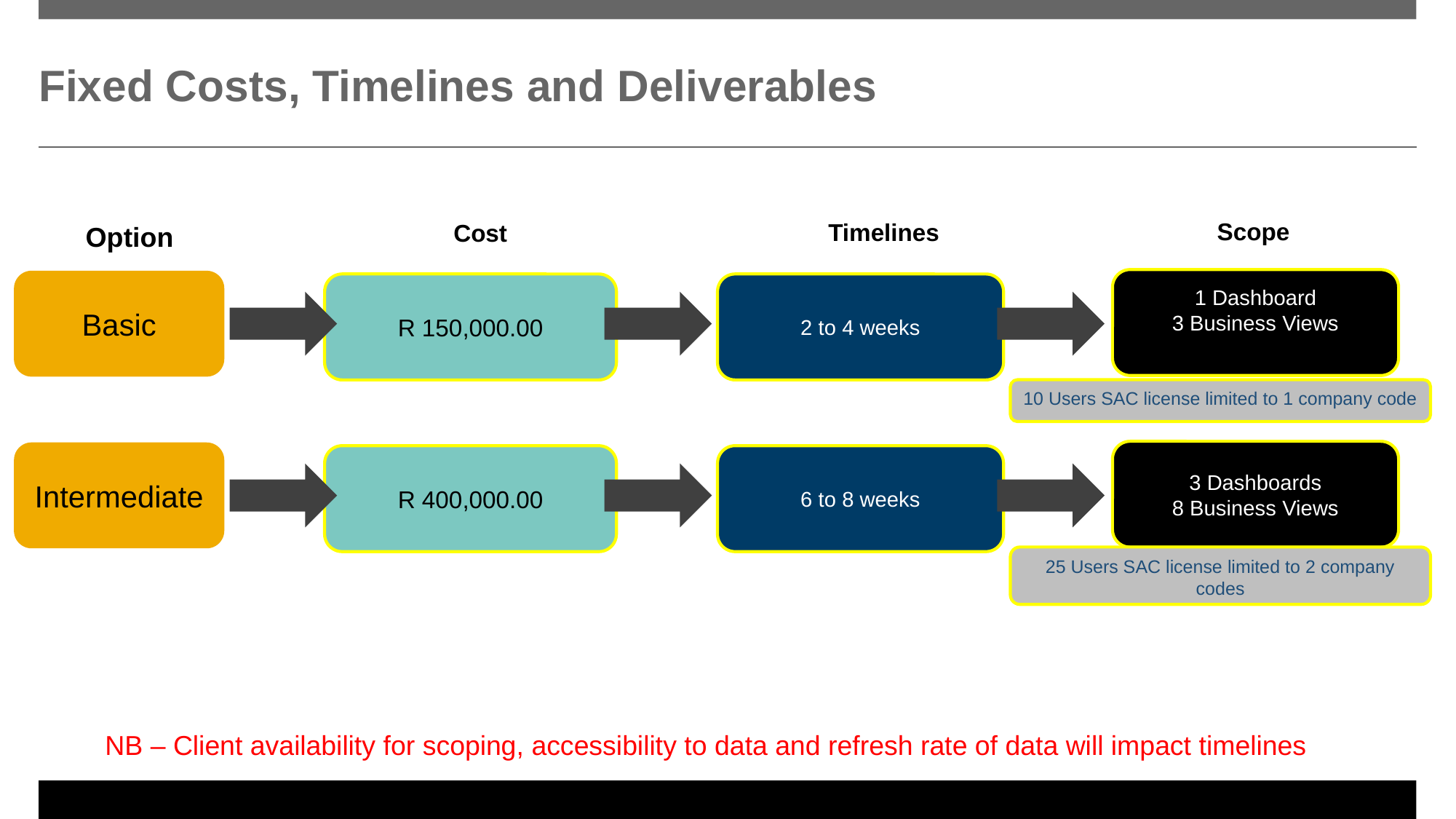

# Fixed Costs, Timelines and Deliverables
Scope
Timelines
Cost
Option
1 Dashboard
3 Business Views

Basic
R 150,000.00
2 to 4 weeks

10 Users SAC license limited to 1 company code
3 Dashboards
8 Business Views
Intermediate
R 400,000.00
6 to 8 weeks

25 Users SAC license limited to 2 company codes
NB – Client availability for scoping, accessibility to data and refresh rate of data will impact timelines